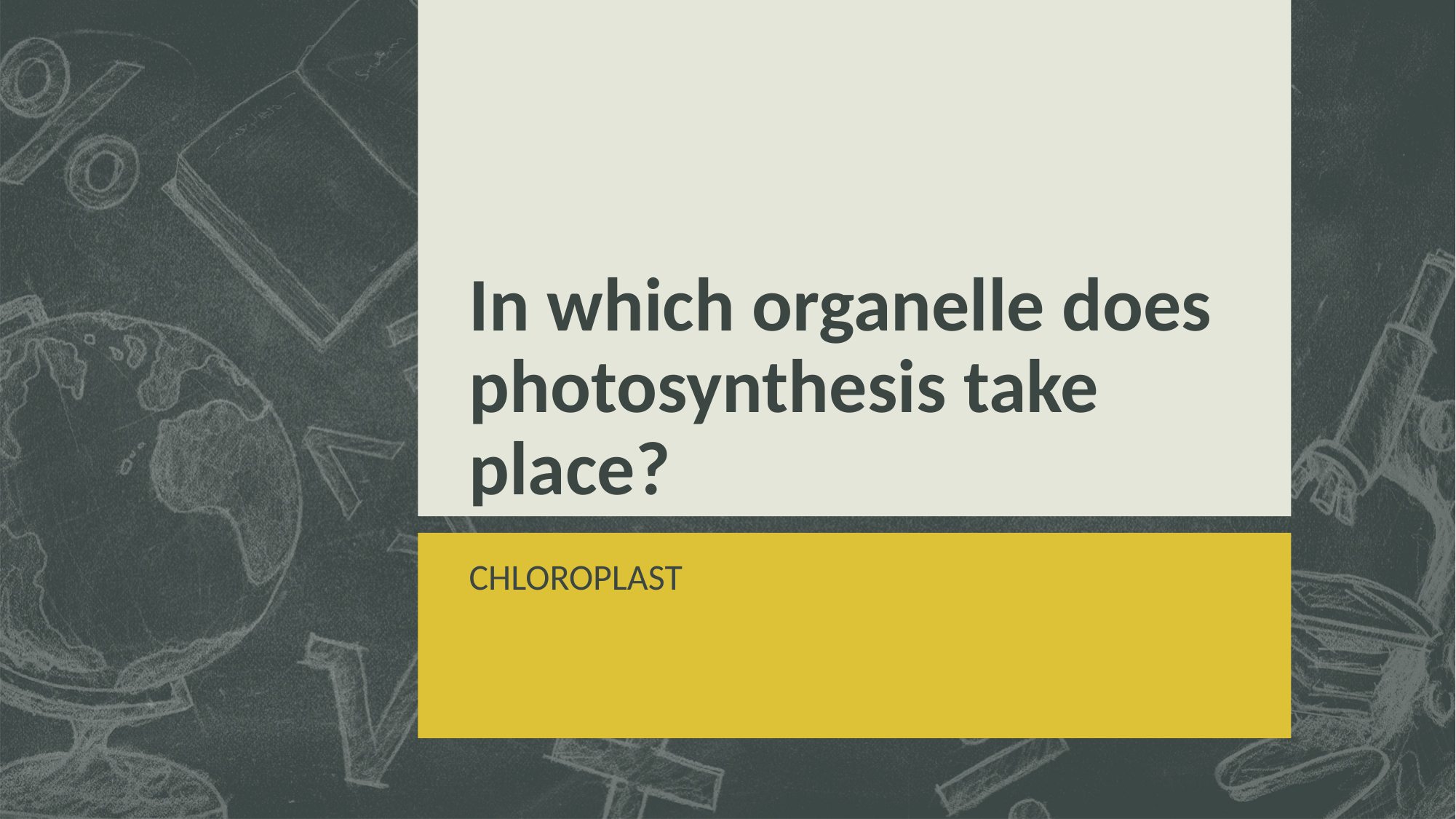

# In which organelle does photosynthesis take place?
CHLOROPLAST